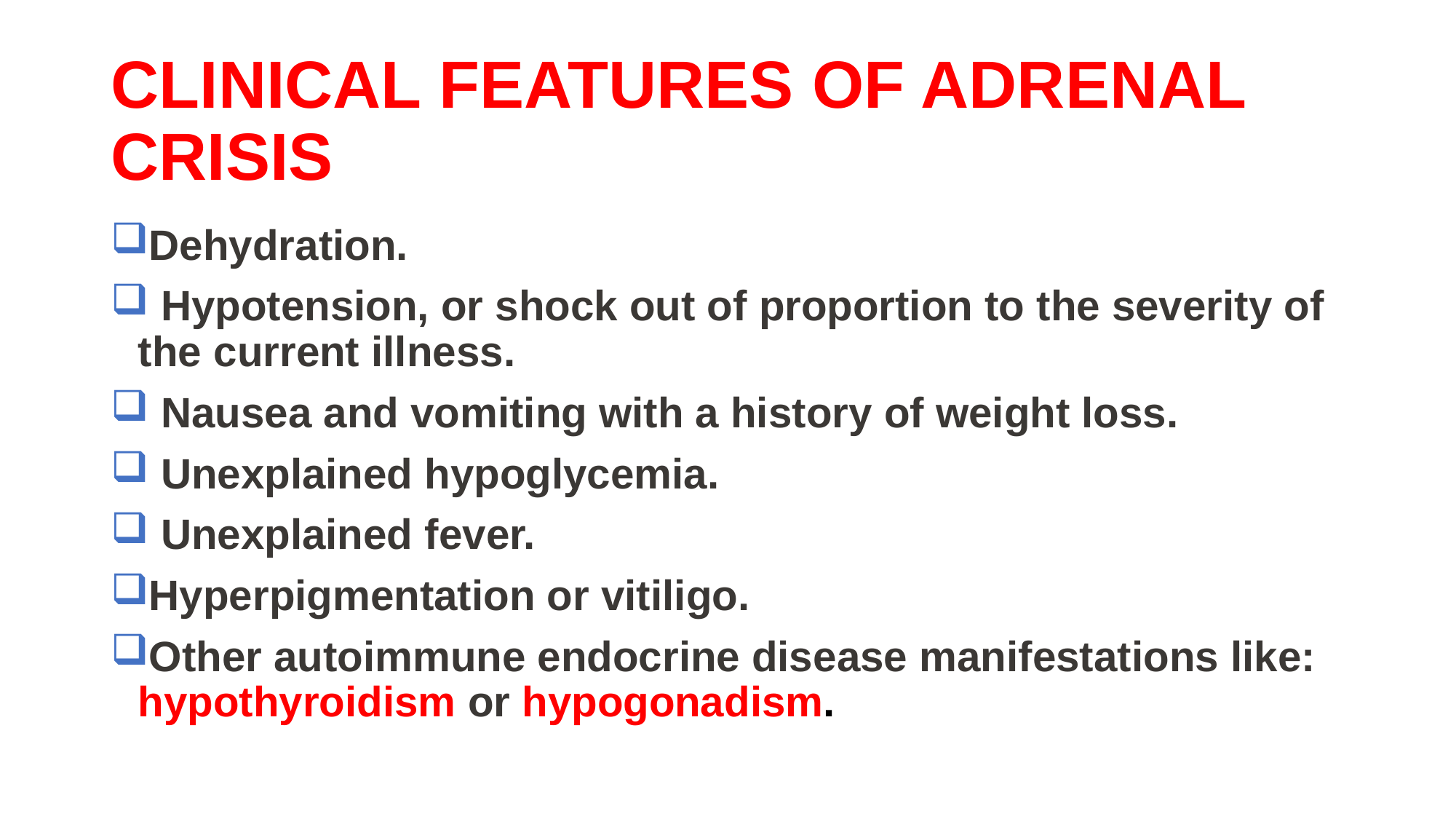

# CLINICAL FEATURES OF ADRENAL CRISIS
Dehydration.
 Hypotension, or shock out of proportion to the severity of the current illness.
 Nausea and vomiting with a history of weight loss.
 Unexplained hypoglycemia.
 Unexplained fever.
Hyperpigmentation or vitiligo.
Other autoimmune endocrine disease manifestations like: hypothyroidism or hypogonadism.